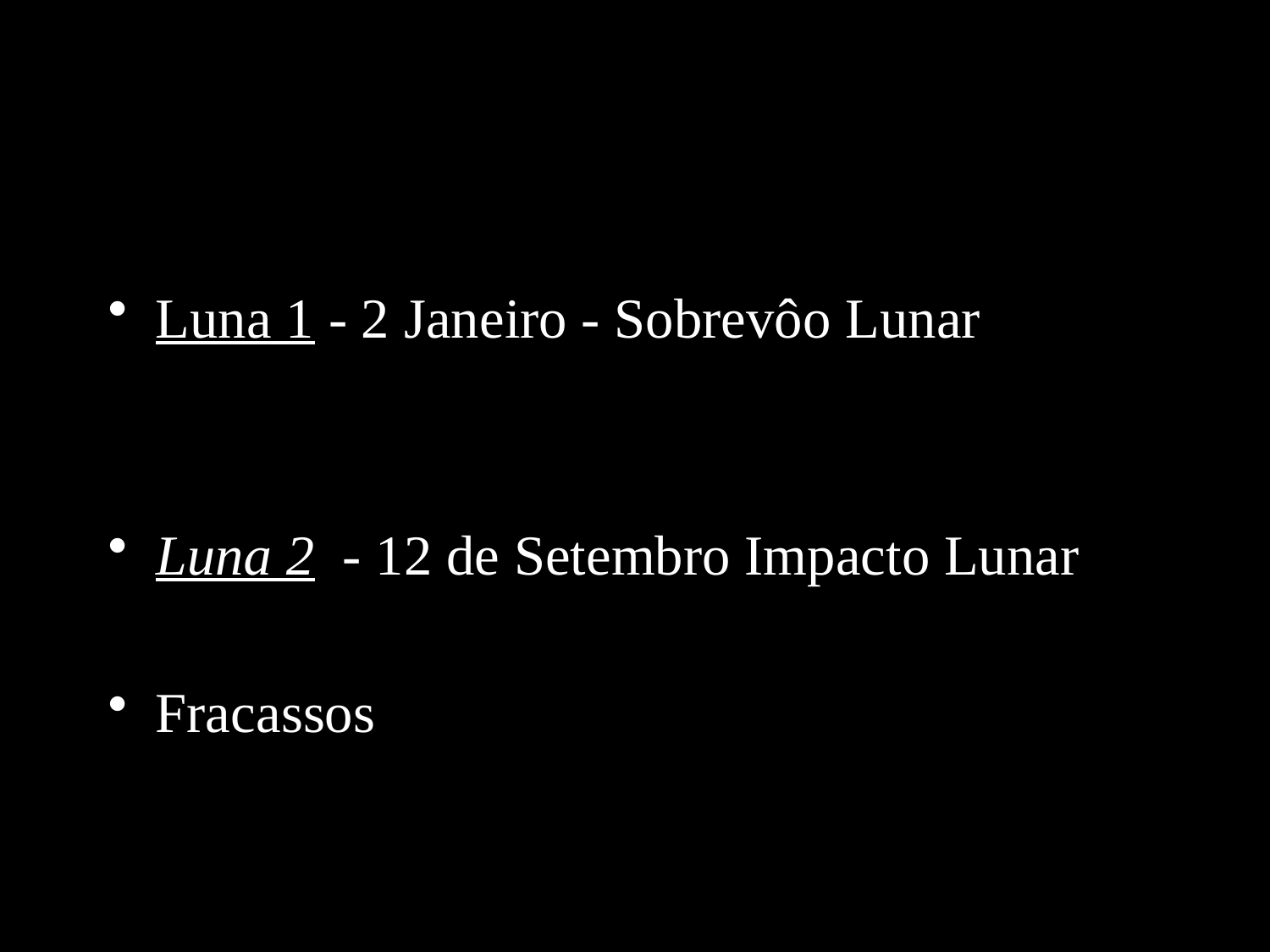

1959
Luna 1 - 2 Janeiro - Sobrevôo Lunar

Luna 2  - 12 de Setembro Impacto Lunar

Fracassos